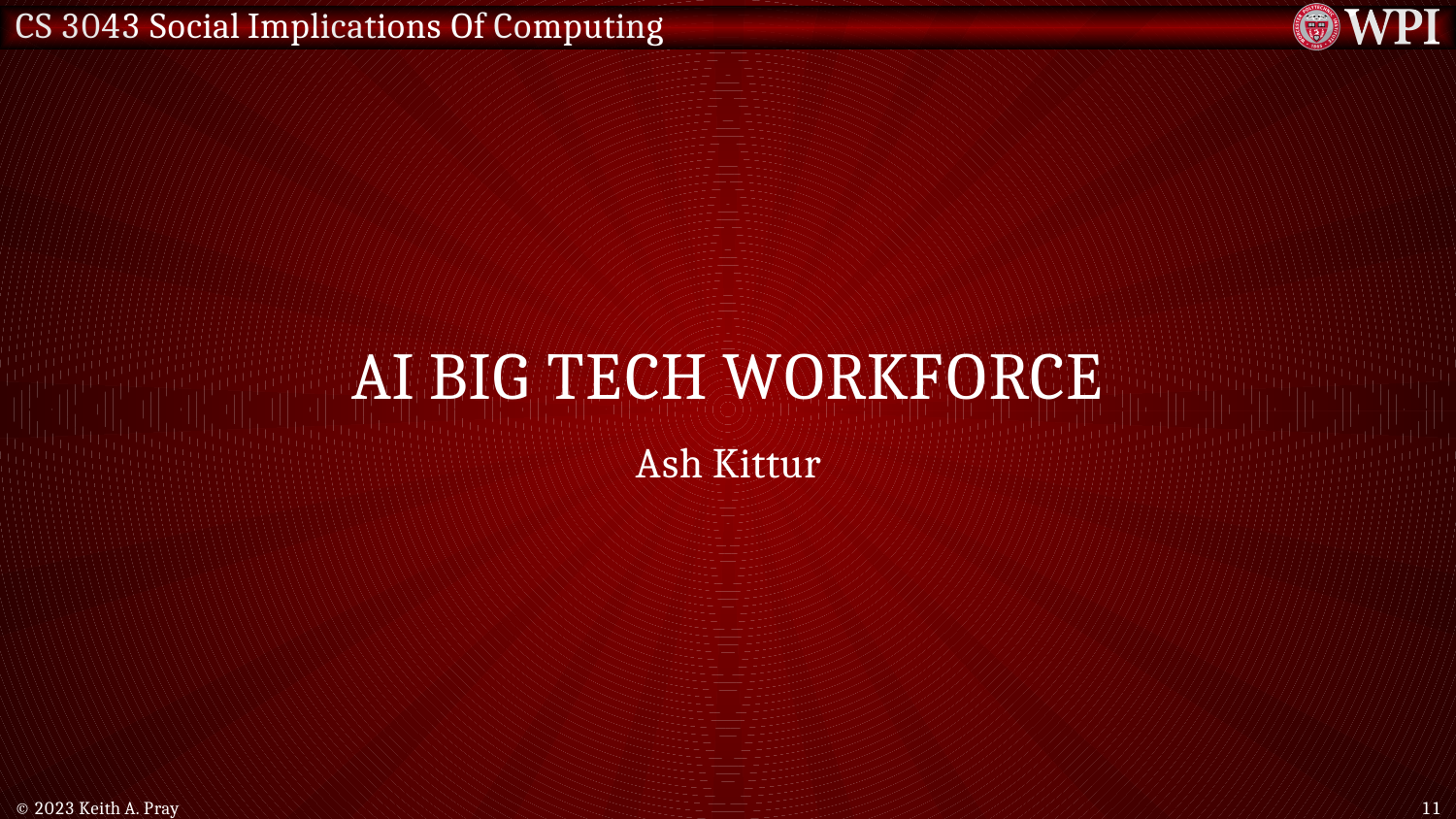

# AI Big Tech Workforce
Ash Kittur
© 2023 Keith A. Pray
11